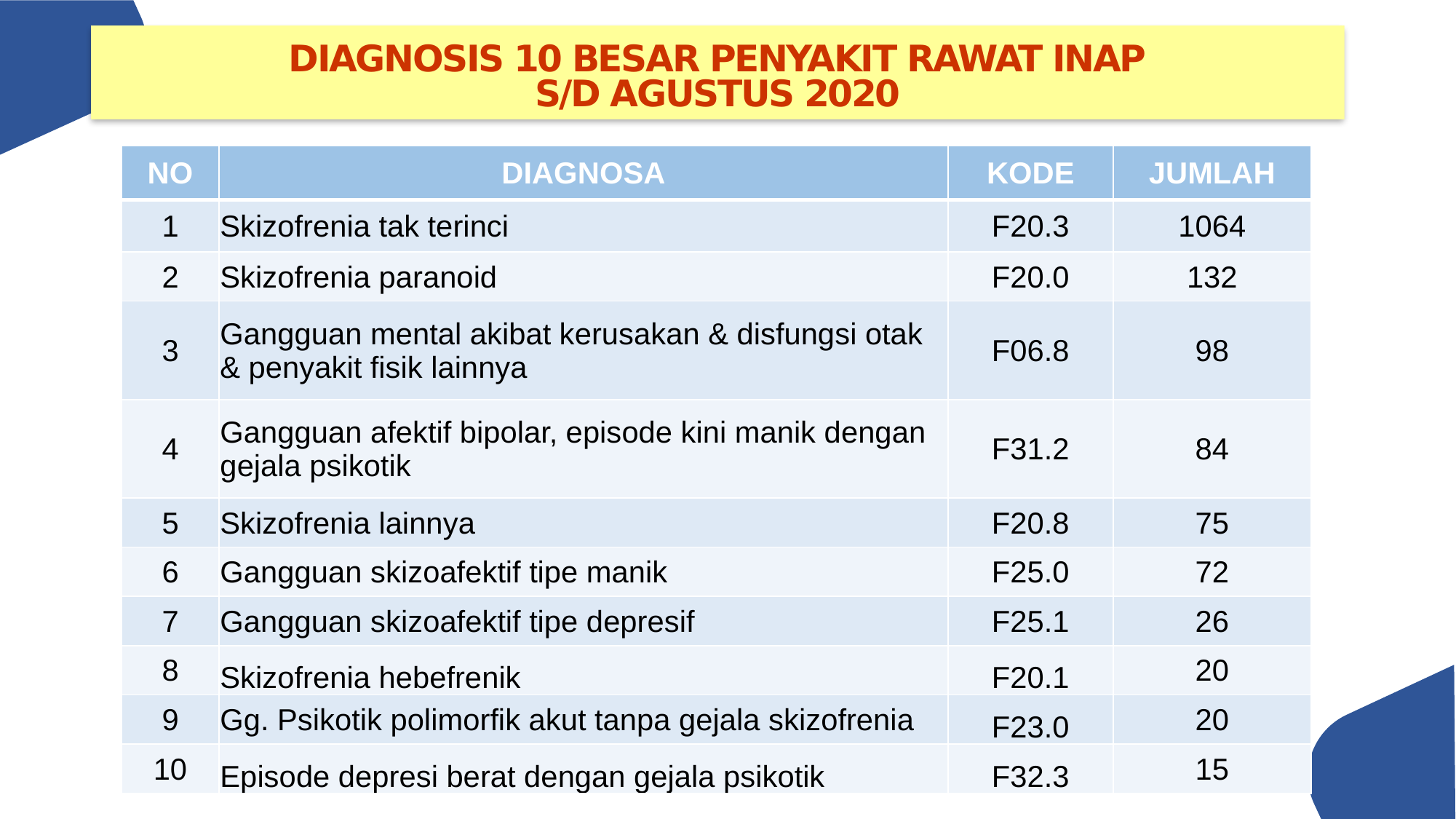

DIAGNOSIS 10 BESAR PENYAKIT RAWAT INAP
S/D AGUSTUS 2020
| NO | DIAGNOSA | KODE | JUMLAH |
| --- | --- | --- | --- |
| 1 | Skizofrenia tak terinci | F20.3 | 1064 |
| 2 | Skizofrenia paranoid | F20.0 | 132 |
| 3 | Gangguan mental akibat kerusakan & disfungsi otak & penyakit fisik lainnya | F06.8 | 98 |
| 4 | Gangguan afektif bipolar, episode kini manik dengan gejala psikotik | F31.2 | 84 |
| 5 | Skizofrenia lainnya | F20.8 | 75 |
| 6 | Gangguan skizoafektif tipe manik | F25.0 | 72 |
| 7 | Gangguan skizoafektif tipe depresif | F25.1 | 26 |
| 8 | Skizofrenia hebefrenik | F20.1 | 20 |
| 9 | Gg. Psikotik polimorfik akut tanpa gejala skizofrenia | F23.0 | 20 |
| 10 | Episode depresi berat dengan gejala psikotik | F32.3 | 15 |
19